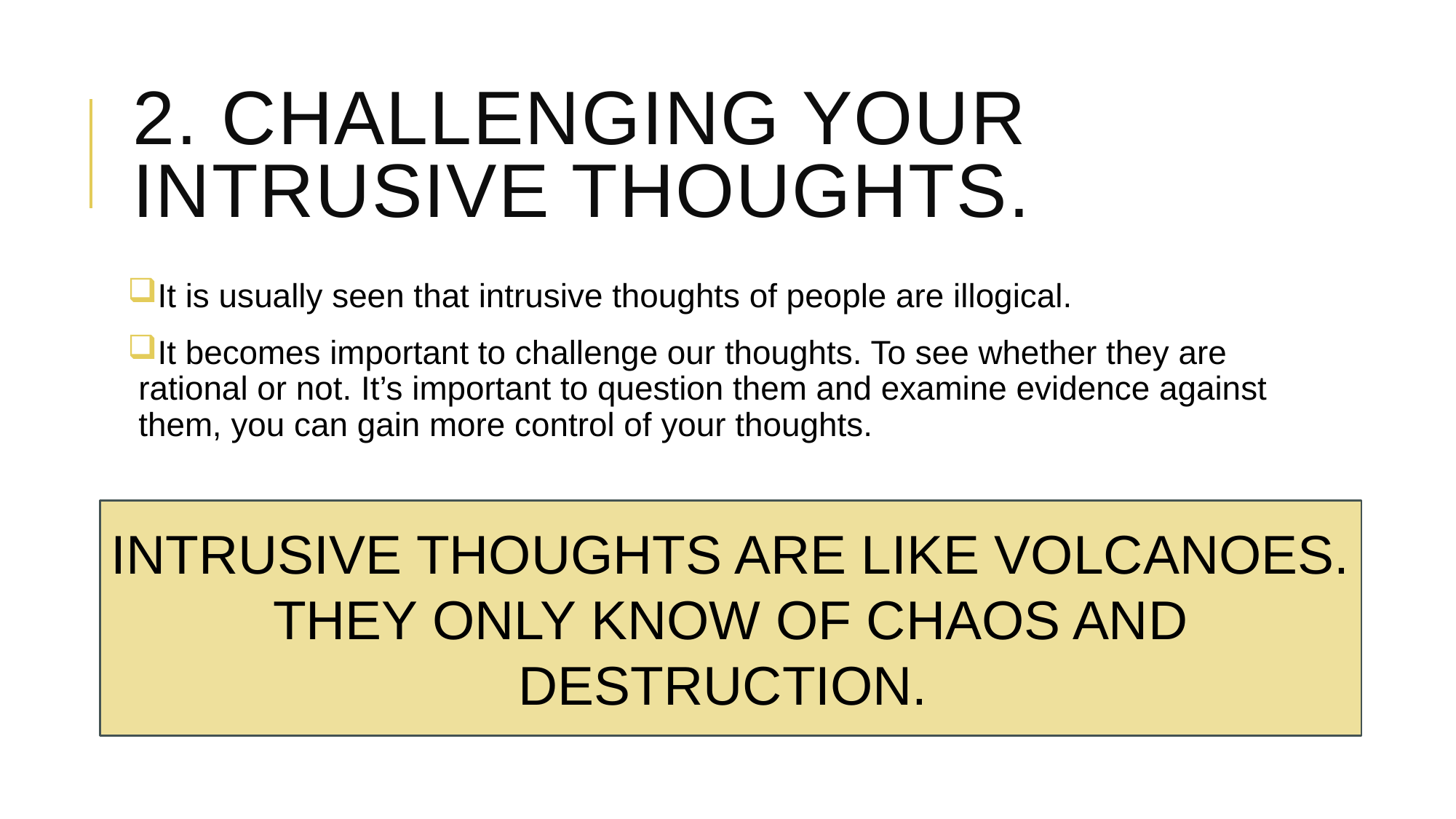

# 2. Challenging your intrusive thoughts.
It is usually seen that intrusive thoughts of people are illogical.
It becomes important to challenge our thoughts. To see whether they are rational or not. It’s important to question them and examine evidence against them, you can gain more control of your thoughts.
INTRUSIVE THOUGHTS ARE LIKE VOLCANOES. THEY ONLY KNOW OF CHAOS AND DESTRUCTION.